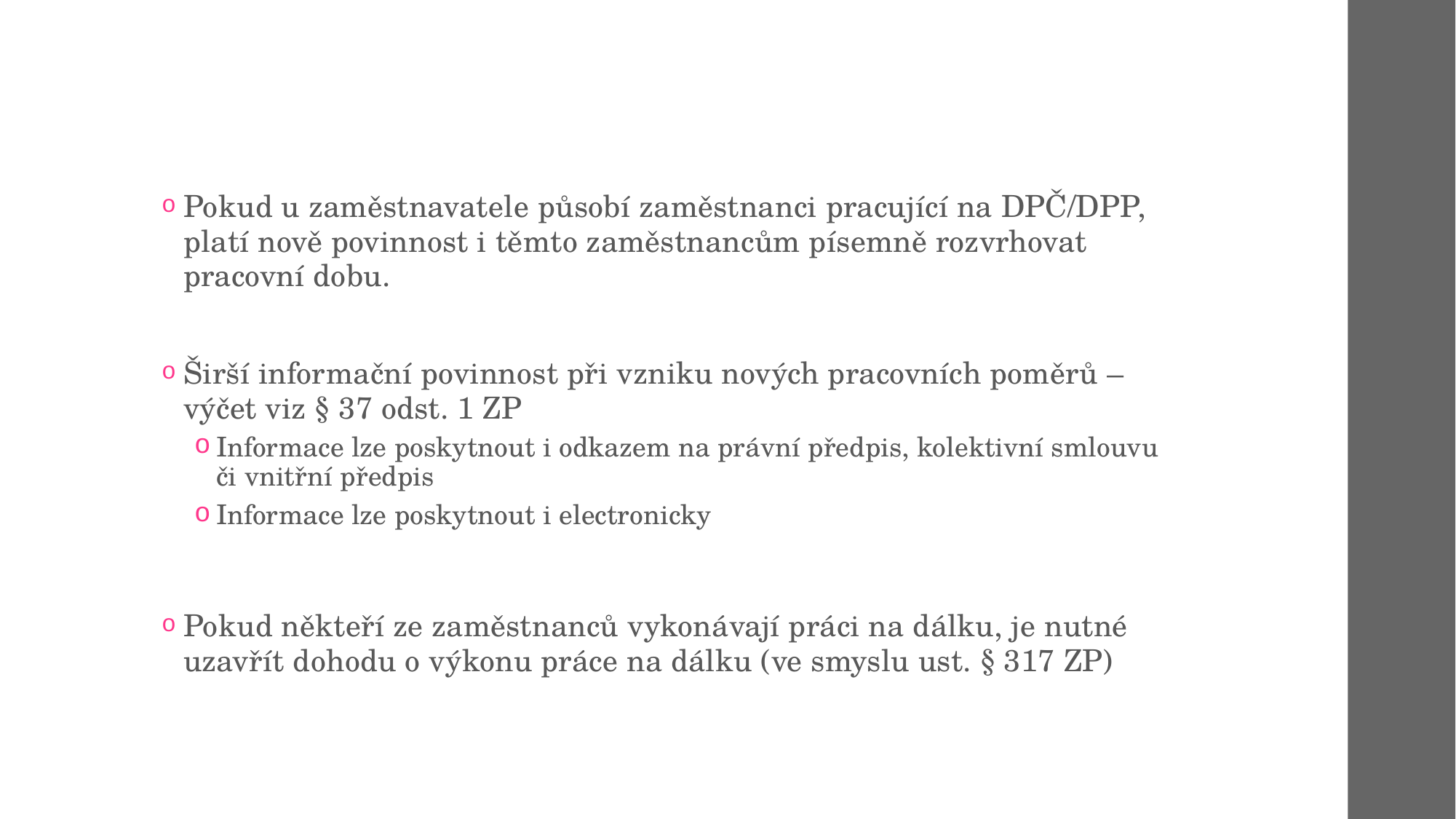

Pokud u zaměstnavatele působí zaměstnanci pracující na DPČ/DPP, platí nově povinnost i těmto zaměstnancům písemně rozvrhovat pracovní dobu.

Širší informační povinnost při vzniku nových pracovních poměrů – výčet viz § 37 odst. 1 ZP
Informace lze poskytnout i odkazem na právní předpis, kolektivní smlouvu či vnitřní předpis
Informace lze poskytnout i electronicky

Pokud někteří ze zaměstnanců vykonávají práci na dálku, je nutné uzavřít dohodu o výkonu práce na dálku (ve smyslu ust. § 317 ZP)